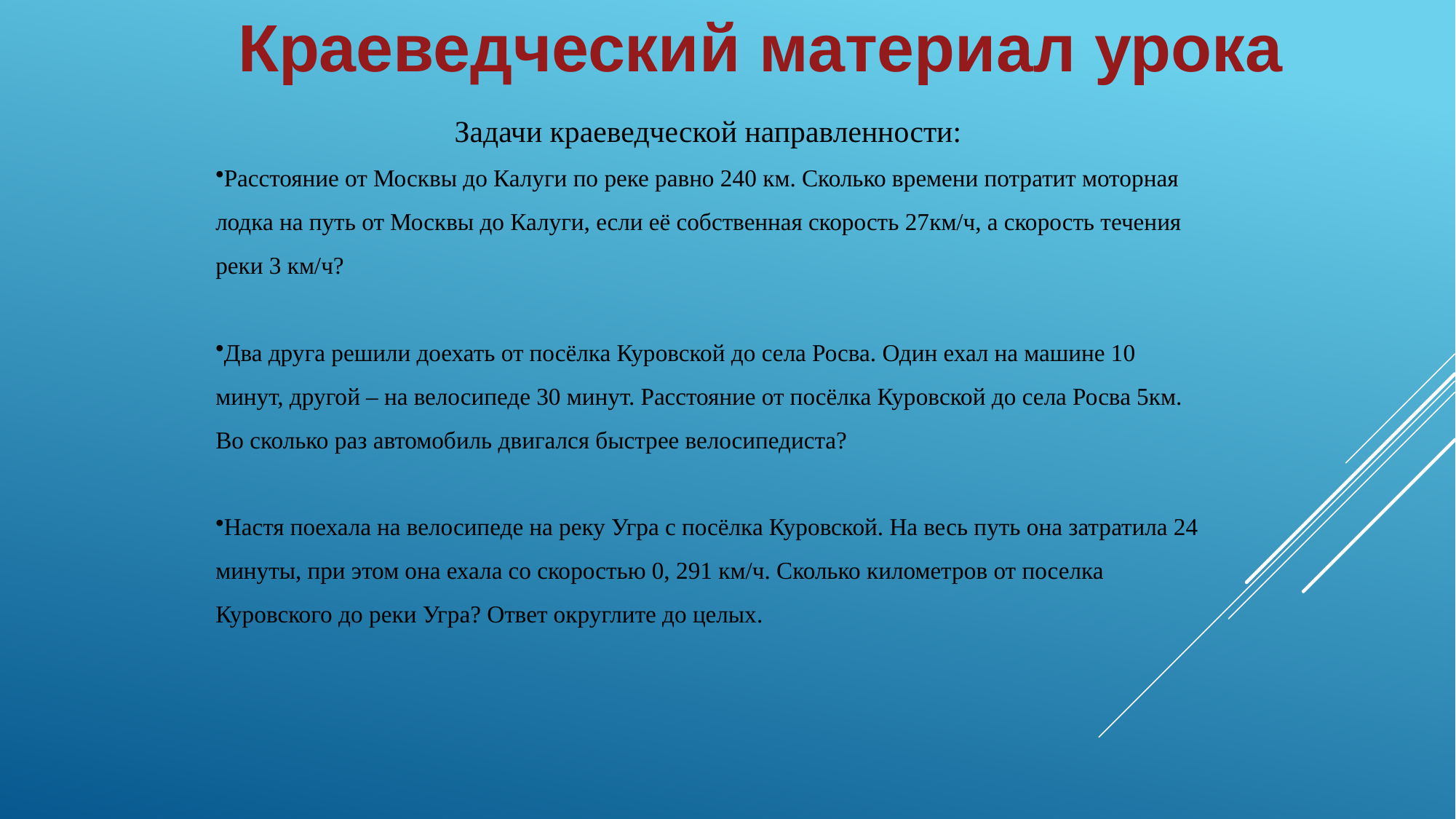

Краеведческий материал урока
Задачи краеведческой направленности:
Расстояние от Москвы до Калуги по реке равно 240 км. Сколько времени потратит моторная лодка на путь от Москвы до Калуги, если её собственная скорость 27км/ч, а скорость течения реки 3 км/ч?

Два друга решили доехать от посёлка Куровской до села Росва. Один ехал на машине 10 минут, другой – на велосипеде 30 минут. Расстояние от посёлка Куровской до села Росва 5км. Во сколько раз автомобиль двигался быстрее велосипедиста?

Настя поехала на велосипеде на реку Угра с посёлка Куровской. На весь путь она затратила 24 минуты, при этом она ехала со скоростью 0, 291 км/ч. Сколько километров от поселка Куровского до реки Угра? Ответ округлите до целых.